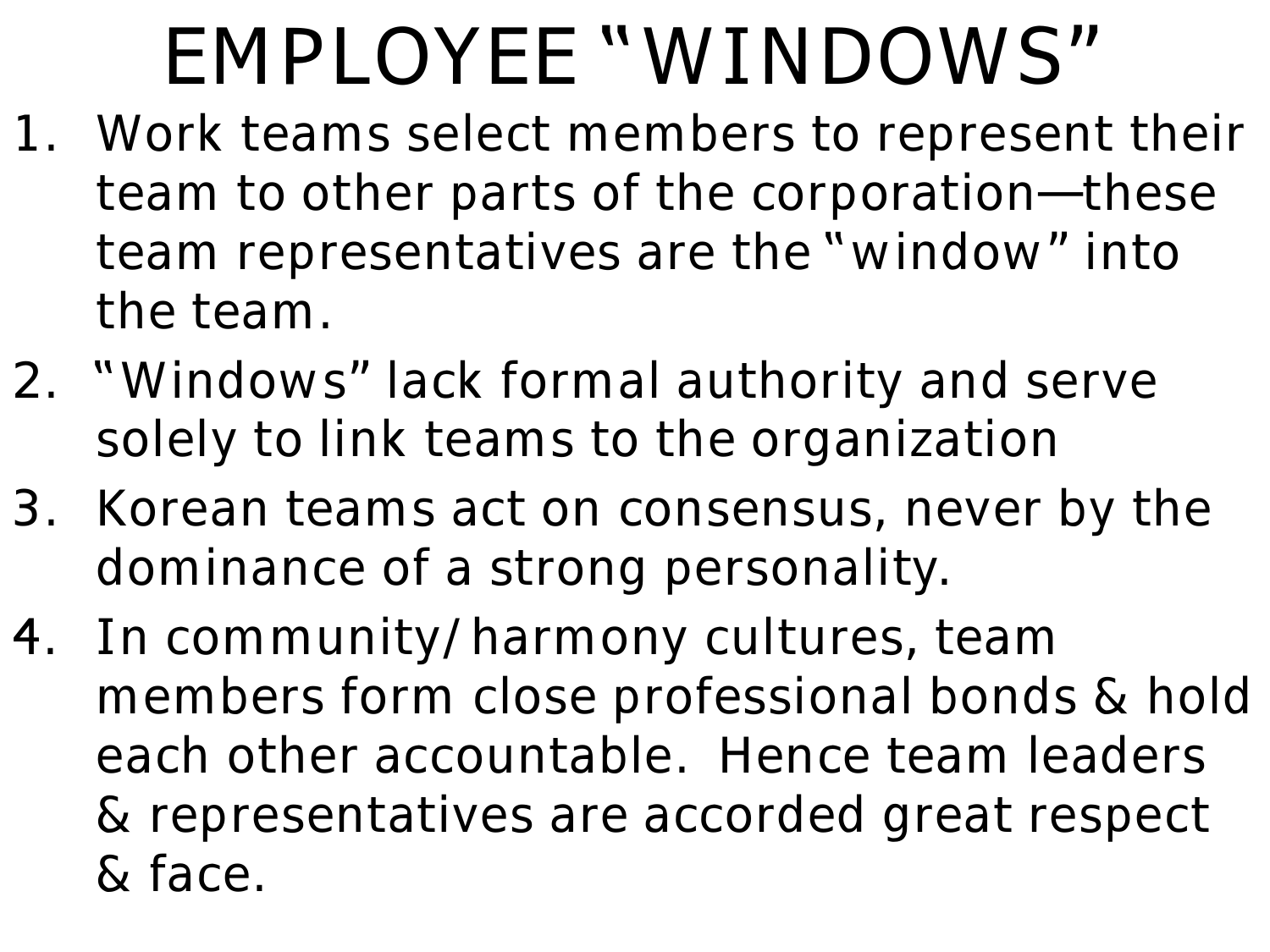

# EMPLOYEE “WINDOWS”
Work teams select members to represent their team to other parts of the corporation—these team representatives are the “window” into the team.
“Windows” lack formal authority and serve solely to link teams to the organization
Korean teams act on consensus, never by the dominance of a strong personality.
In community/harmony cultures, team members form close professional bonds & hold each other accountable.  Hence team leaders & representatives are accorded great respect & face.